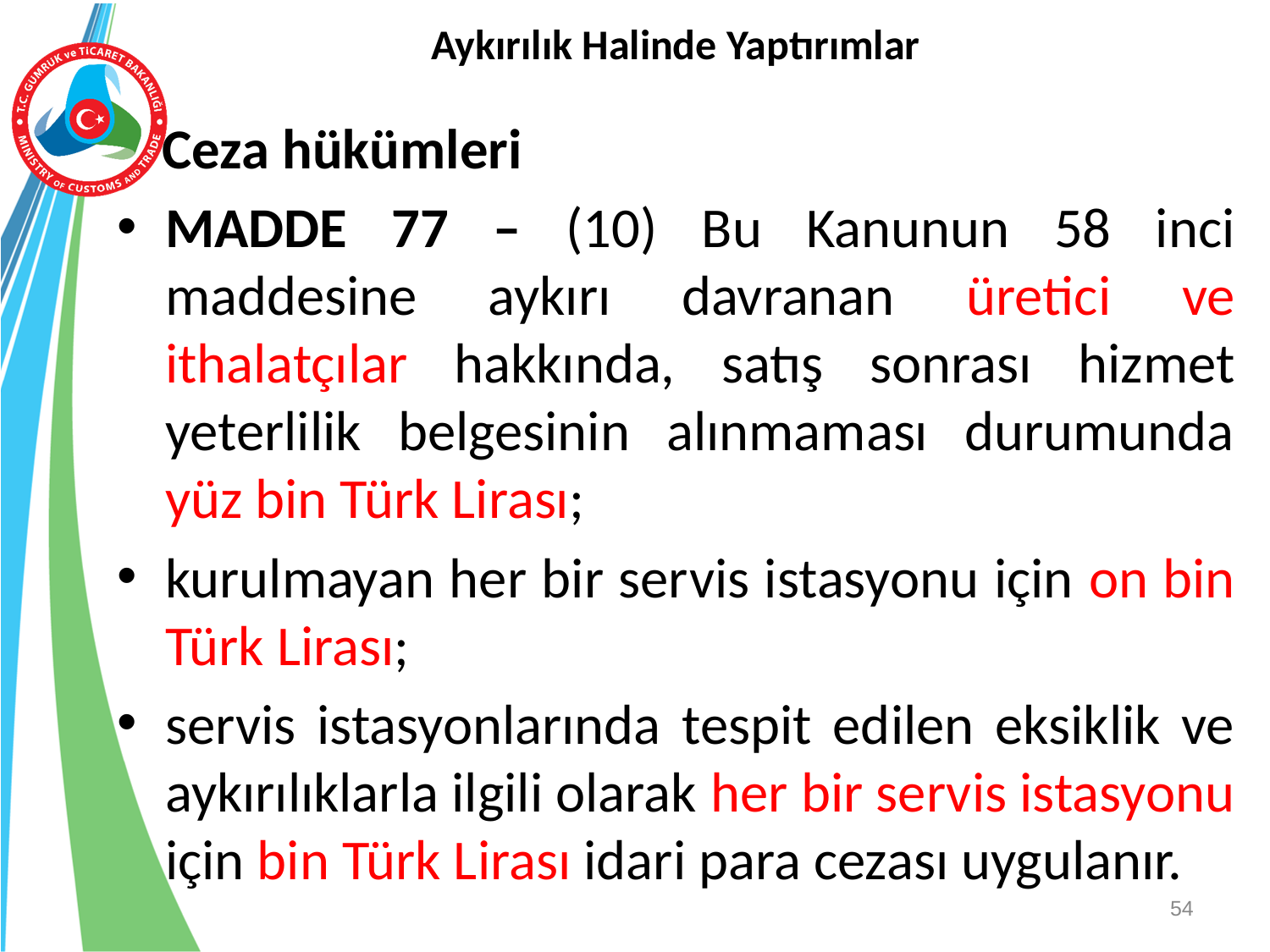

# Aykırılık Halinde Yaptırımlar
       Ceza hükümleri
MADDE 77 – (10) Bu Kanunun 58 inci maddesine aykırı davranan üretici ve ithalatçılar hakkında, satış sonrası hizmet yeterlilik belgesinin alınmaması durumunda yüz bin Türk Lirası;
kurulmayan her bir servis istasyonu için on bin Türk Lirası;
servis istasyonlarında tespit edilen eksiklik ve aykırılıklarla ilgili olarak her bir servis istasyonu için bin Türk Lirası idari para cezası uygulanır.

54